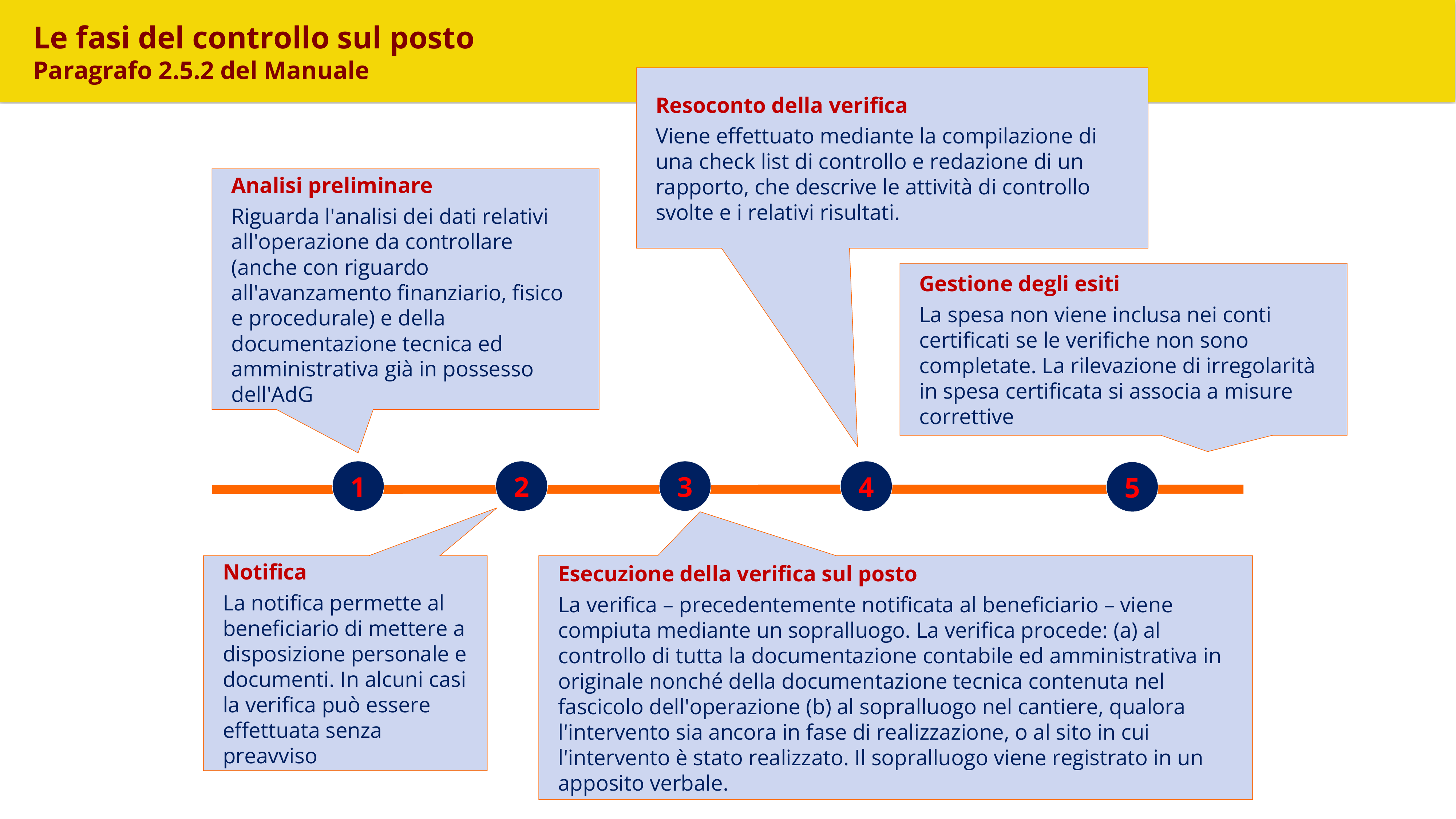

Le fasi del controllo sul posto
Paragrafo 2.5.2 del Manuale
Resoconto della verifica
Viene effettuato mediante la compilazione di una check list di controllo e redazione di un rapporto, che descrive le attività di controllo svolte e i relativi risultati.
Analisi preliminare
Riguarda l'analisi dei dati relativi all'operazione da controllare (anche con riguardo all'avanzamento finanziario, fisico e procedurale) e della documentazione tecnica ed amministrativa già in possesso dell'AdG
Gestione degli esiti
La spesa non viene inclusa nei conti certificati se le verifiche non sono completate. La rilevazione di irregolarità in spesa certificata si associa a misure correttive
1
2
3
4
5
Esecuzione della verifica sul posto
La verifica – precedentemente notificata al beneficiario – viene compiuta mediante un sopralluogo. La verifica procede: (a) al controllo di tutta la documentazione contabile ed amministrativa in originale nonché della documentazione tecnica contenuta nel fascicolo dell'operazione (b) al sopralluogo nel cantiere, qualora l'intervento sia ancora in fase di realizzazione, o al sito in cui l'intervento è stato realizzato. Il sopralluogo viene registrato in un apposito verbale.
Notifica
La notifica permette al beneficiario di mettere a disposizione personale e documenti. In alcuni casi la verifica può essere effettuata senza preavviso